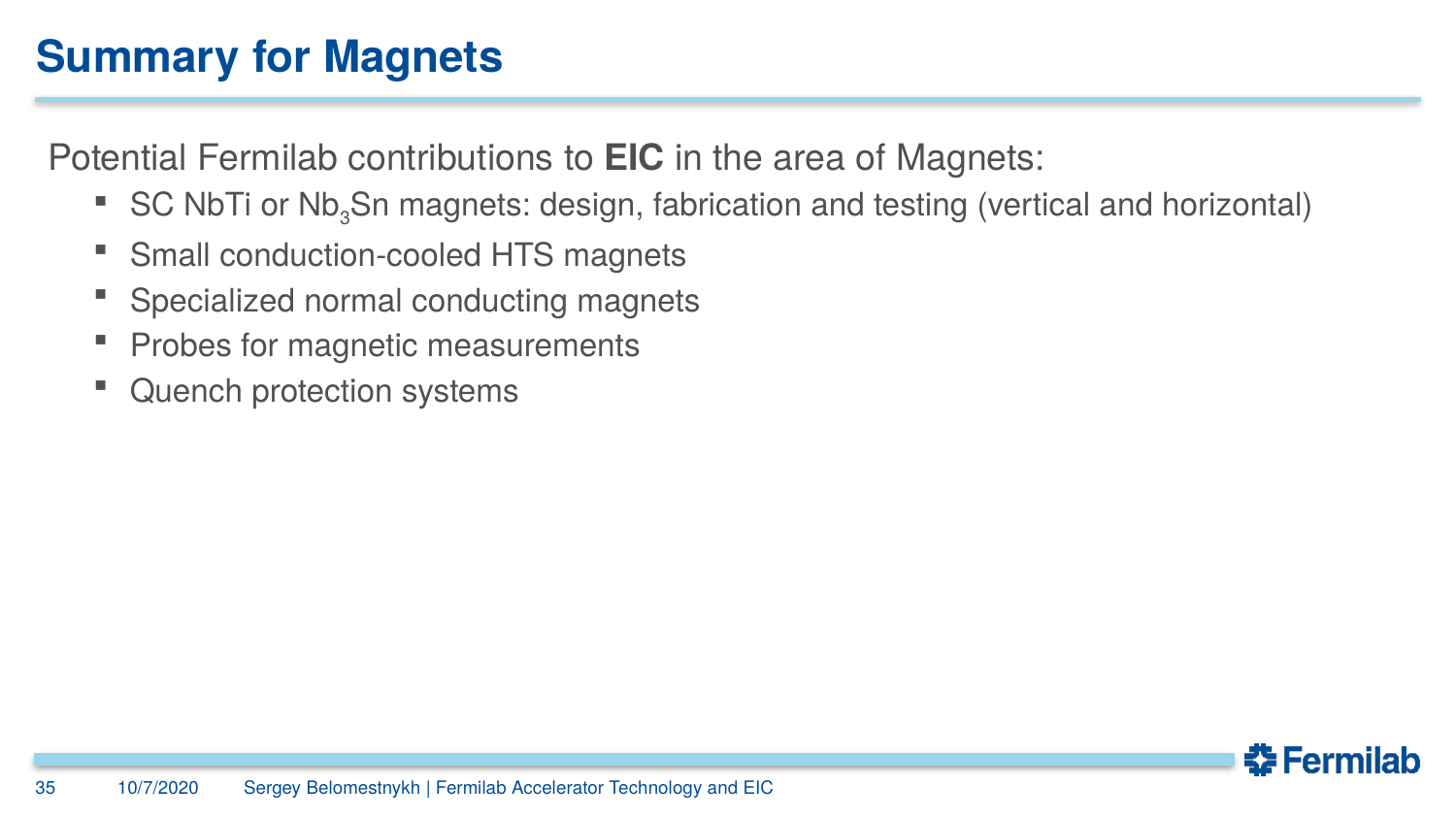

# Summary for Magnets
Potential Fermilab contributions to EIC in the area of Magnets:
SC NbTi or Nb3Sn magnets: design, fabrication and testing (vertical and horizontal)
Small conduction-cooled HTS magnets
Specialized normal conducting magnets
Probes for magnetic measurements
Quench protection systems

35
10/7/2020
Sergey Belomestnykh | Fermilab Accelerator Technology and EIC